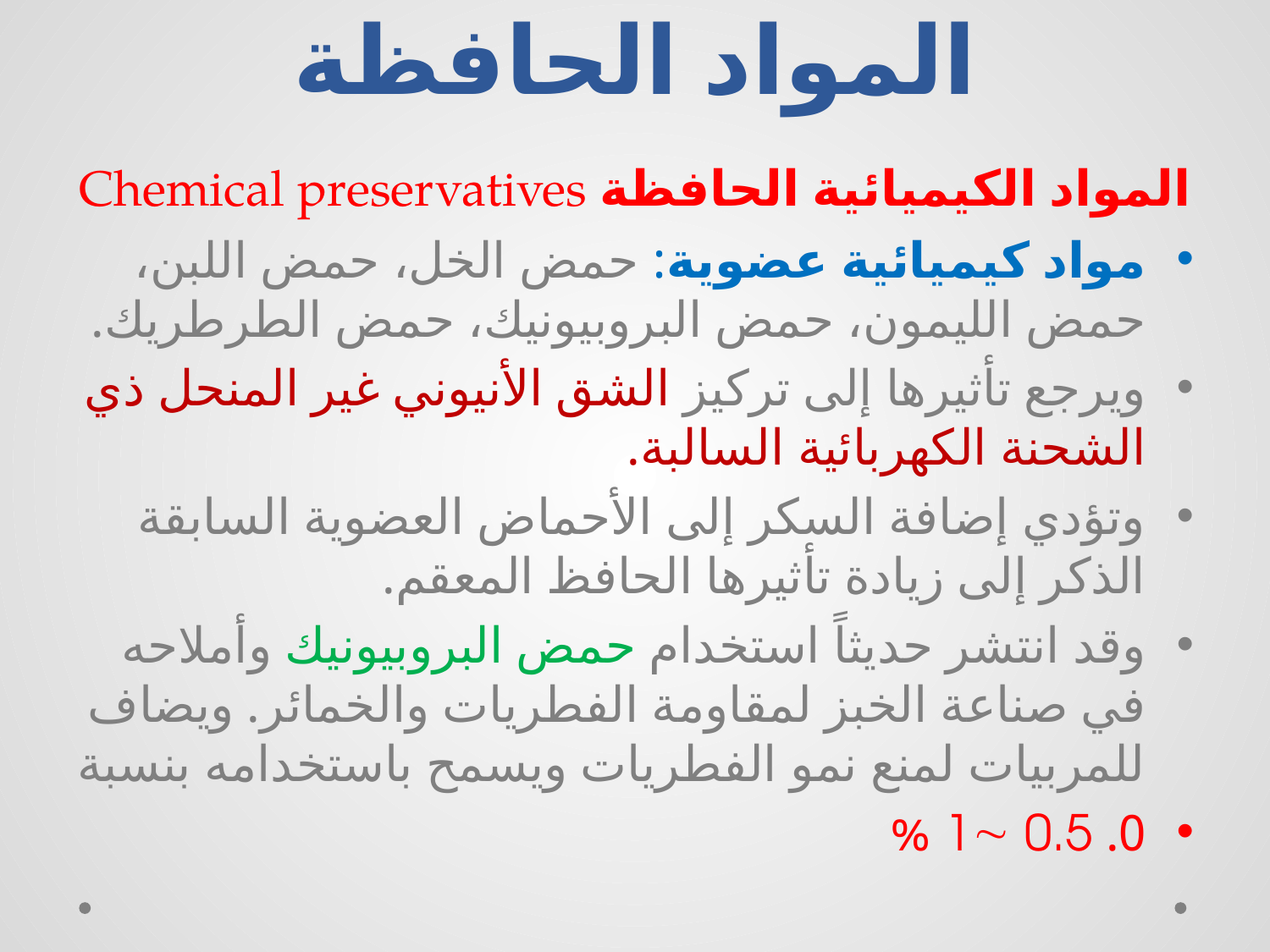

# المواد الحافظة المواد الكيميائية الحافظة Chemical preservatives
مواد كيميائية عضوية: حمض الخل، حمض اللبن، حمض الليمون، حمض البروبيونيك، حمض الطرطريك.
ويرجع تأثيرها إلى تركيز الشق الأنيوني غير المنحل ذي الشحنة الكهربائية السالبة.
وتؤدي إضافة السكر إلى الأحماض العضوية السابقة الذكر إلى زيادة تأثيرها الحافظ المعقم.
وقد انتشر حديثاً استخدام حمض البروبيونيك وأملاحه في صناعة الخبز لمقاومة الفطريات والخمائر. ويضاف للمربيات لمنع نمو الفطريات ويسمح باستخدامه بنسبة
0. 1∼ 0.5 %